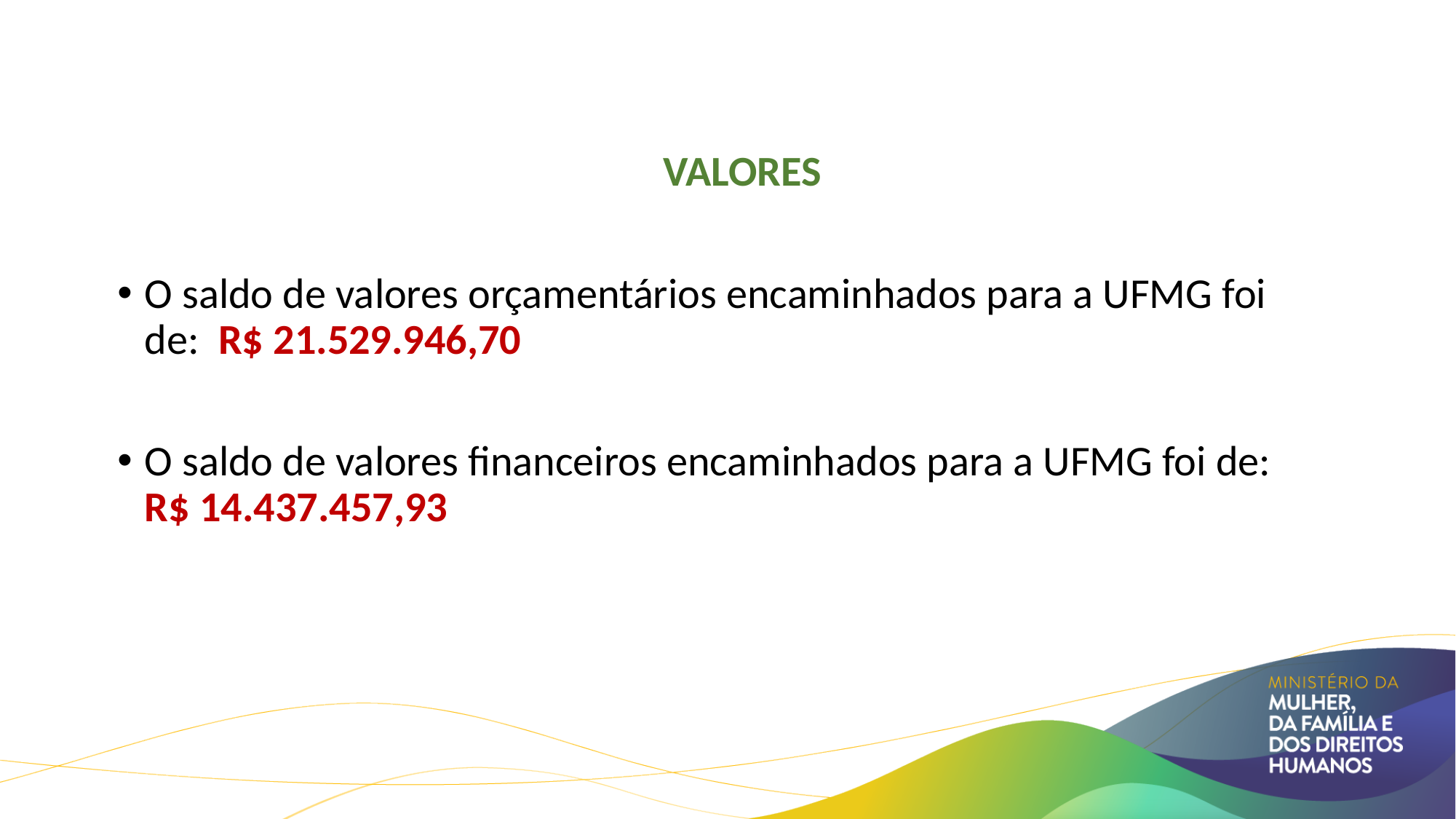

VALORES

O saldo de valores orçamentários encaminhados para a UFMG foi de:  R$ 21.529.946,70

O saldo de valores financeiros encaminhados para a UFMG foi de: R$ 14.437.457,93